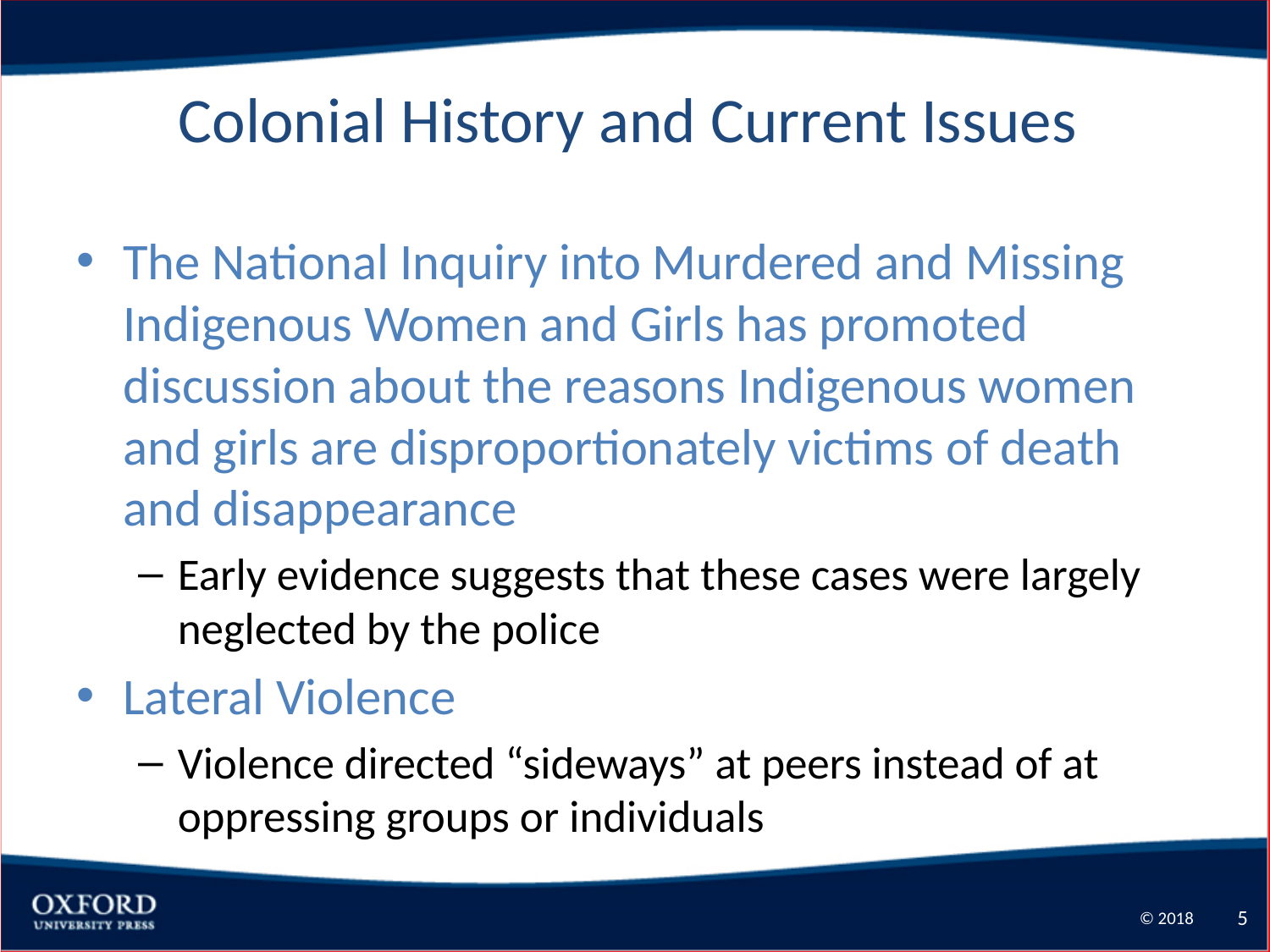

5
# Colonial History and Current Issues
The National Inquiry into Murdered and Missing Indigenous Women and Girls has promoted discussion about the reasons Indigenous women and girls are disproportionately victims of death and disappearance
Early evidence suggests that these cases were largely neglected by the police
Lateral Violence
Violence directed “sideways” at peers instead of at oppressing groups or individuals